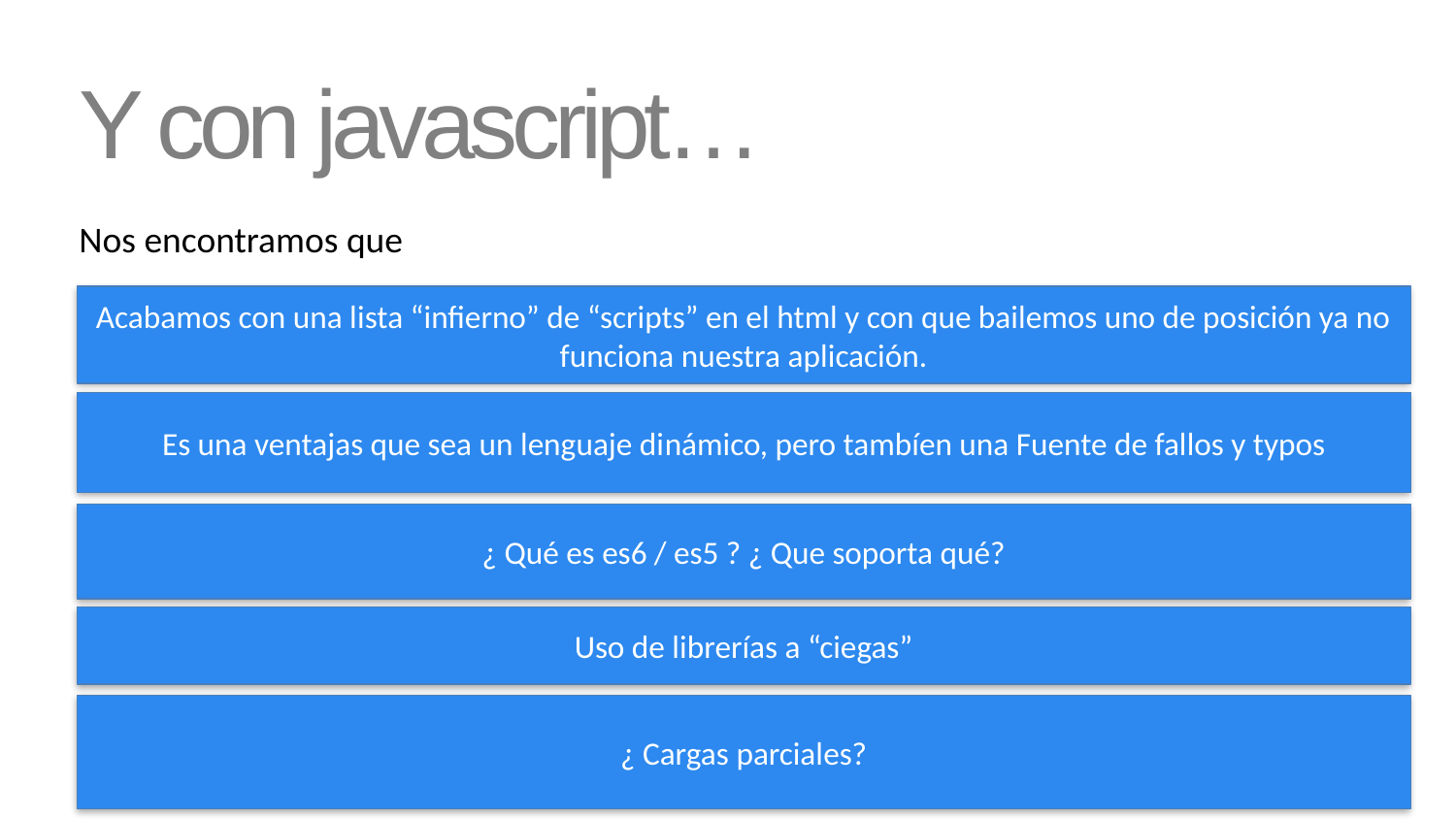

# Y con javascript…
Nos encontramos que
Acabamos con una lista “infierno” de “scripts” en el html y con que bailemos uno de posición ya no funciona nuestra aplicación.
Es una ventajas que sea un lenguaje dinámico, pero tambíen una Fuente de fallos y typos
¿ Qué es es6 / es5 ? ¿ Que soporta qué?
Uso de librerías a “ciegas”
¿ Cargas parciales?